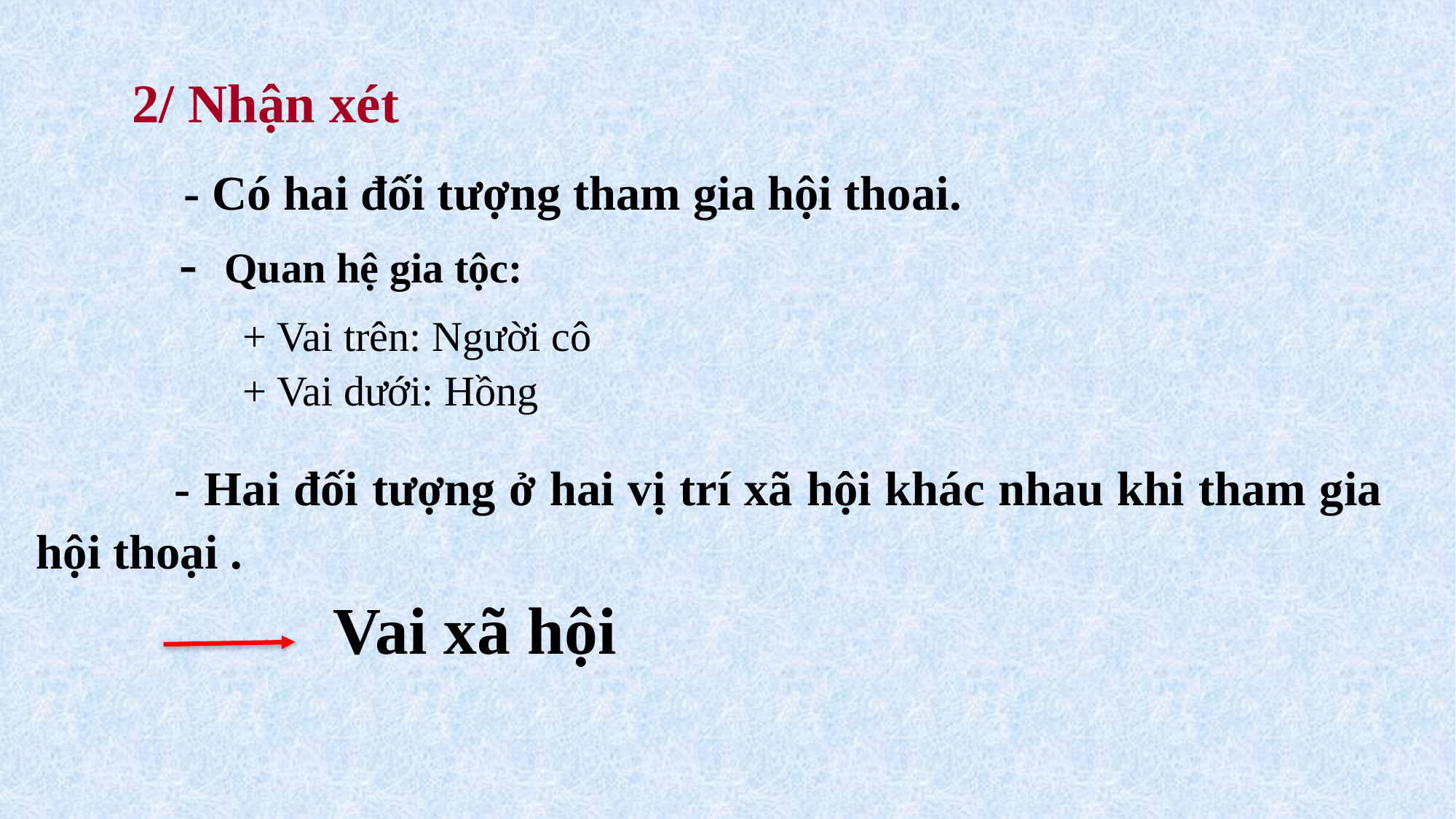

2/ Nhận xét
          - Có hai đối tượng tham gia hội thoai.
       -  Quan hệ gia tộc:
+ Vai trên: Người cô
+ Vai dưới: Hồng
       - Hai đối tượng ở hai vị trí xã hội khác nhau khi tham gia hội thoại .
Vai xã hội